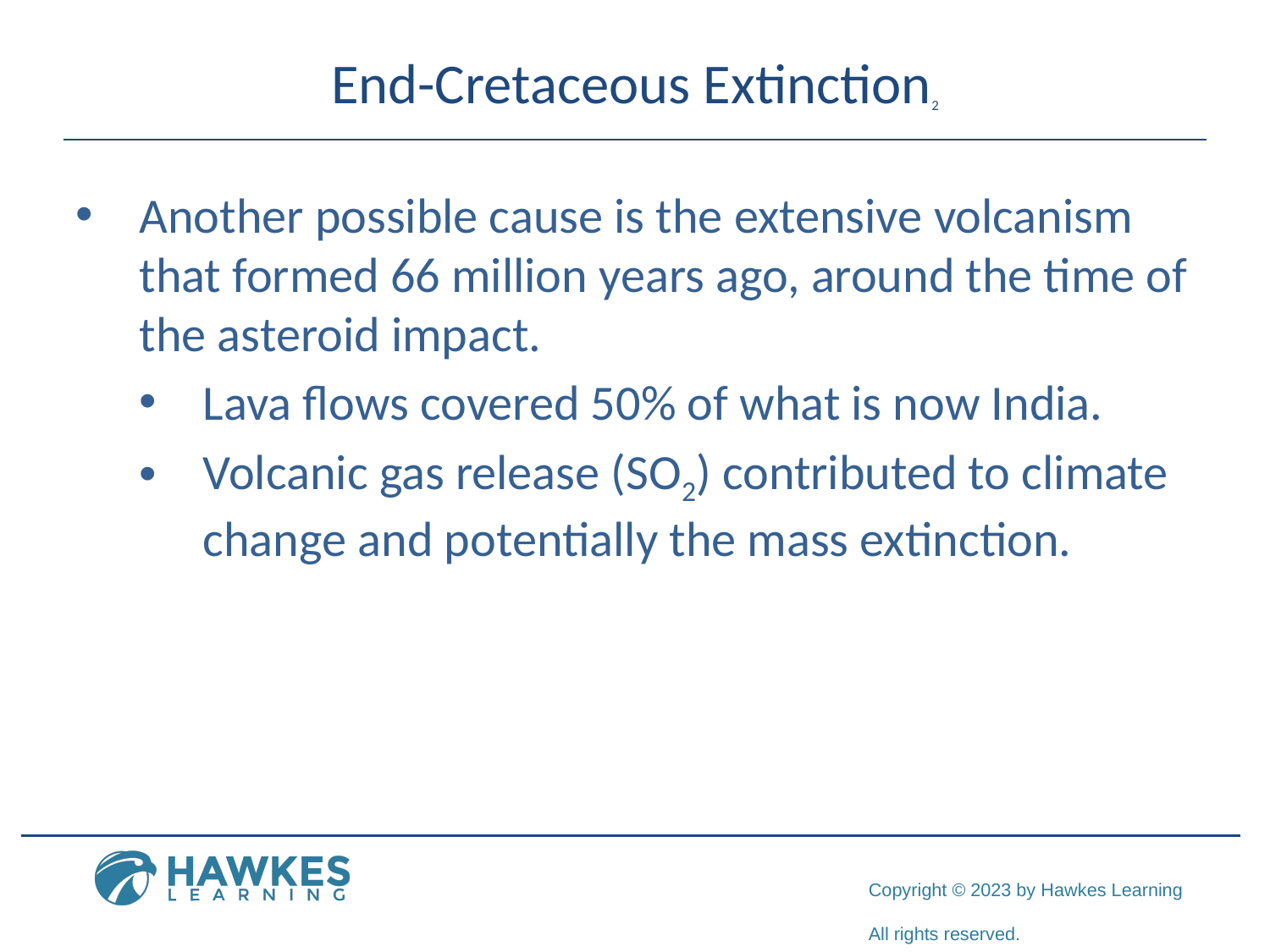

# End-Cretaceous Extinction2
Another possible cause is the extensive volcanism that formed 66 million years ago, around the time of the asteroid impact.
Lava flows covered 50% of what is now India.
Volcanic gas release (SO2) contributed to climate change and potentially the mass extinction.